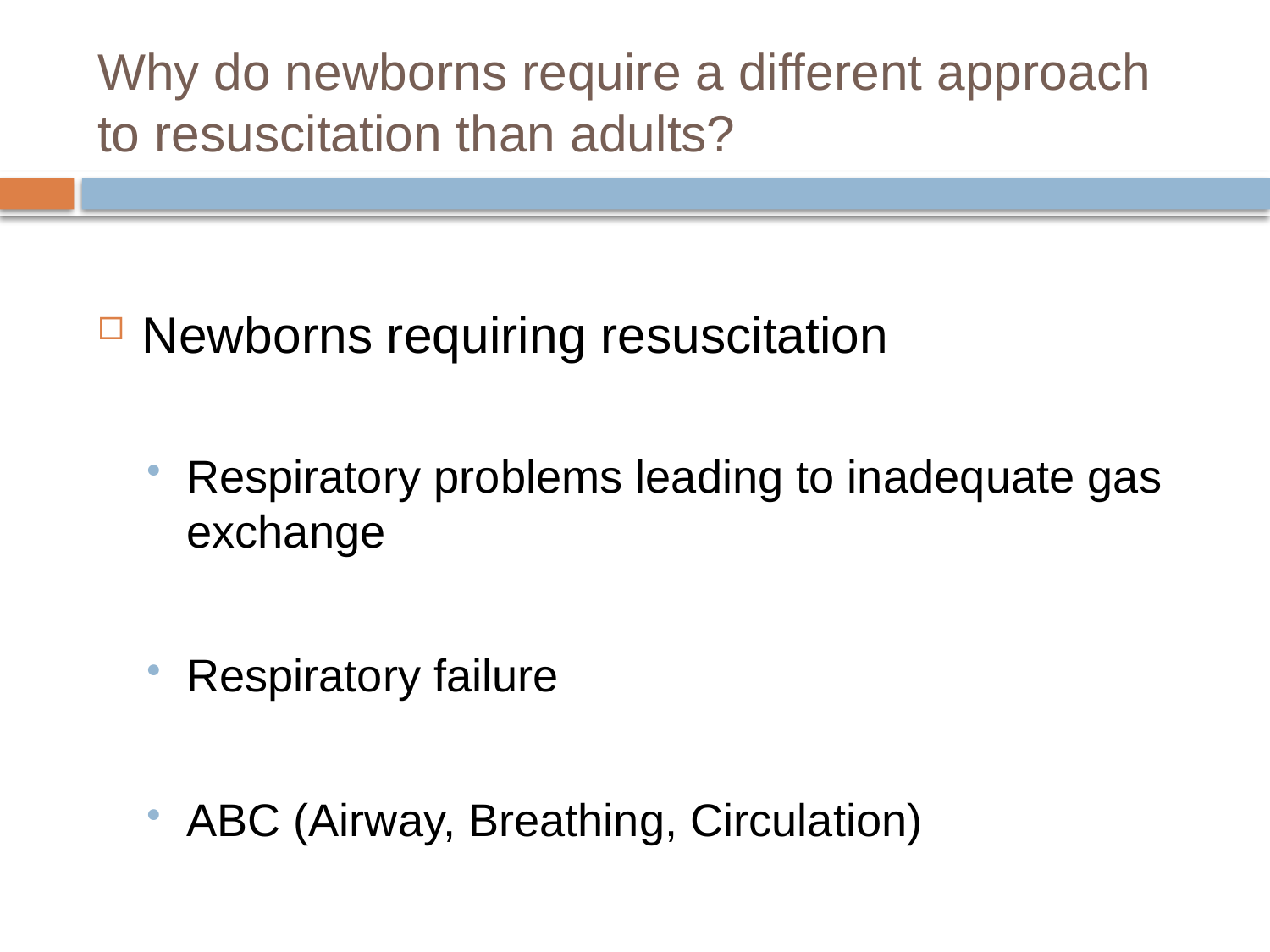

# Why do newborns require a different approach to resuscitation than adults?

Newborns requiring resuscitation

Respiratory problems leading to inadequate gas exchange

Respiratory failure

ABC (Airway, Breathing, Circulation)